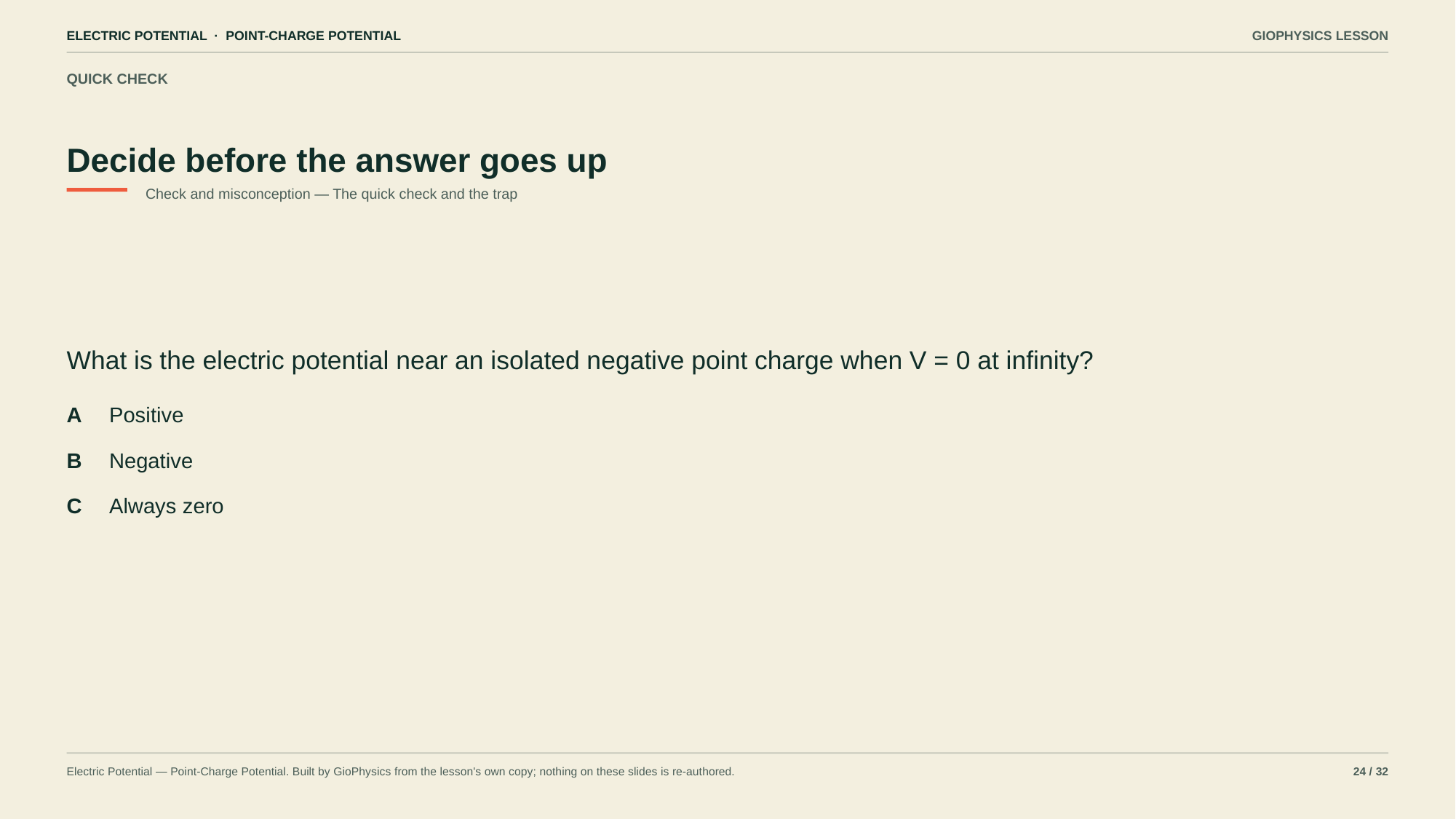

ELECTRIC POTENTIAL  ·  POINT-CHARGE POTENTIAL
GIOPHYSICS LESSON

QUICK CHECK
Decide before the answer goes up
Check and misconception — The quick check and the trap

What is the electric potential near an isolated negative point charge when V = 0 at infinity?
A
Positive
B
Negative
C
Always zero

Electric Potential — Point-Charge Potential. Built by GioPhysics from the lesson's own copy; nothing on these slides is re-authored.
24 / 32